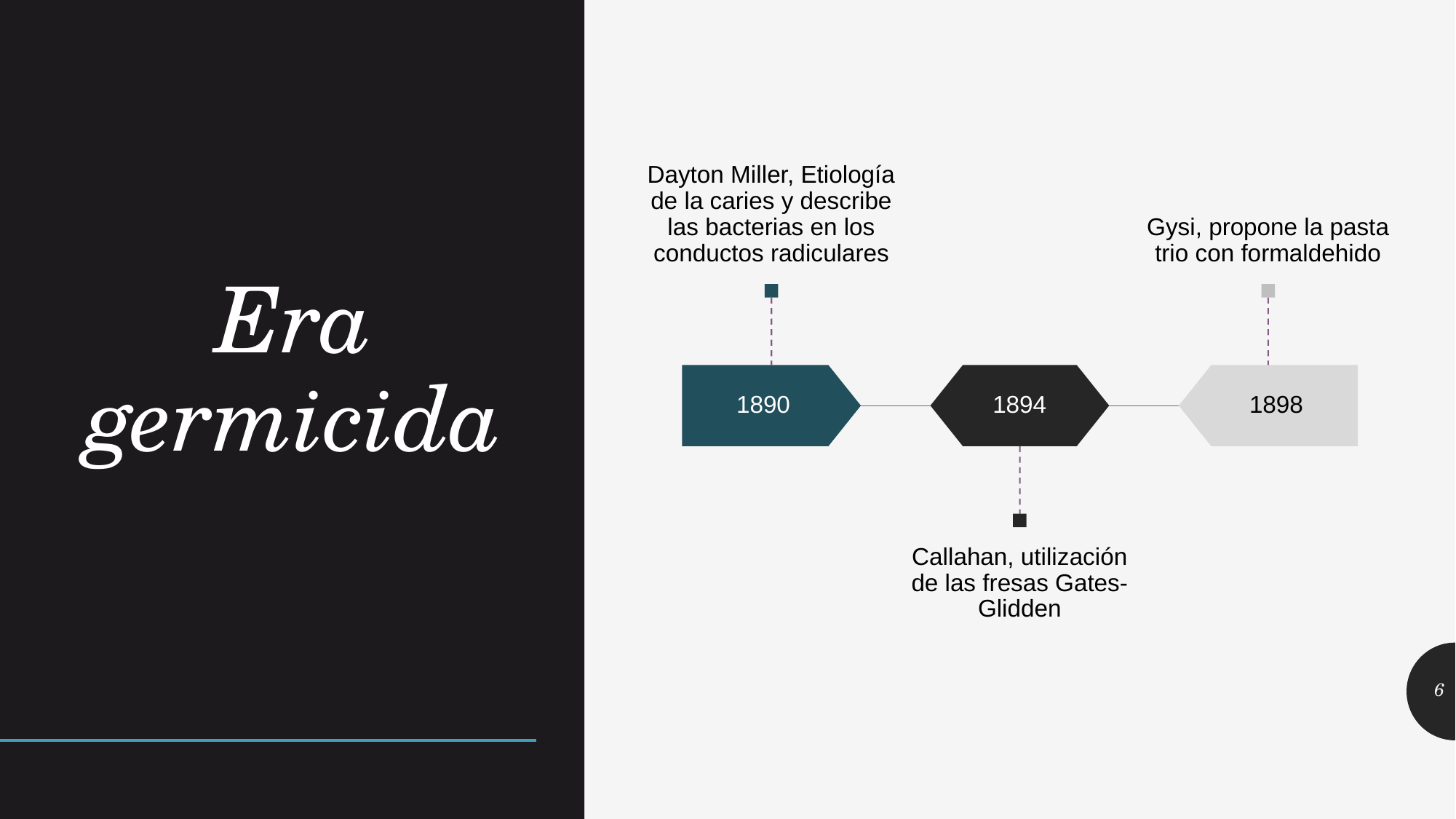

1890
Dayton Miller, Etiología de la caries y describe las bacterias en los conductos radiculares
1894
Callahan, utilización de las fresas Gates-Glidden
1898
Gysi, propone la pasta trio con formaldehido
# Era germicida
6